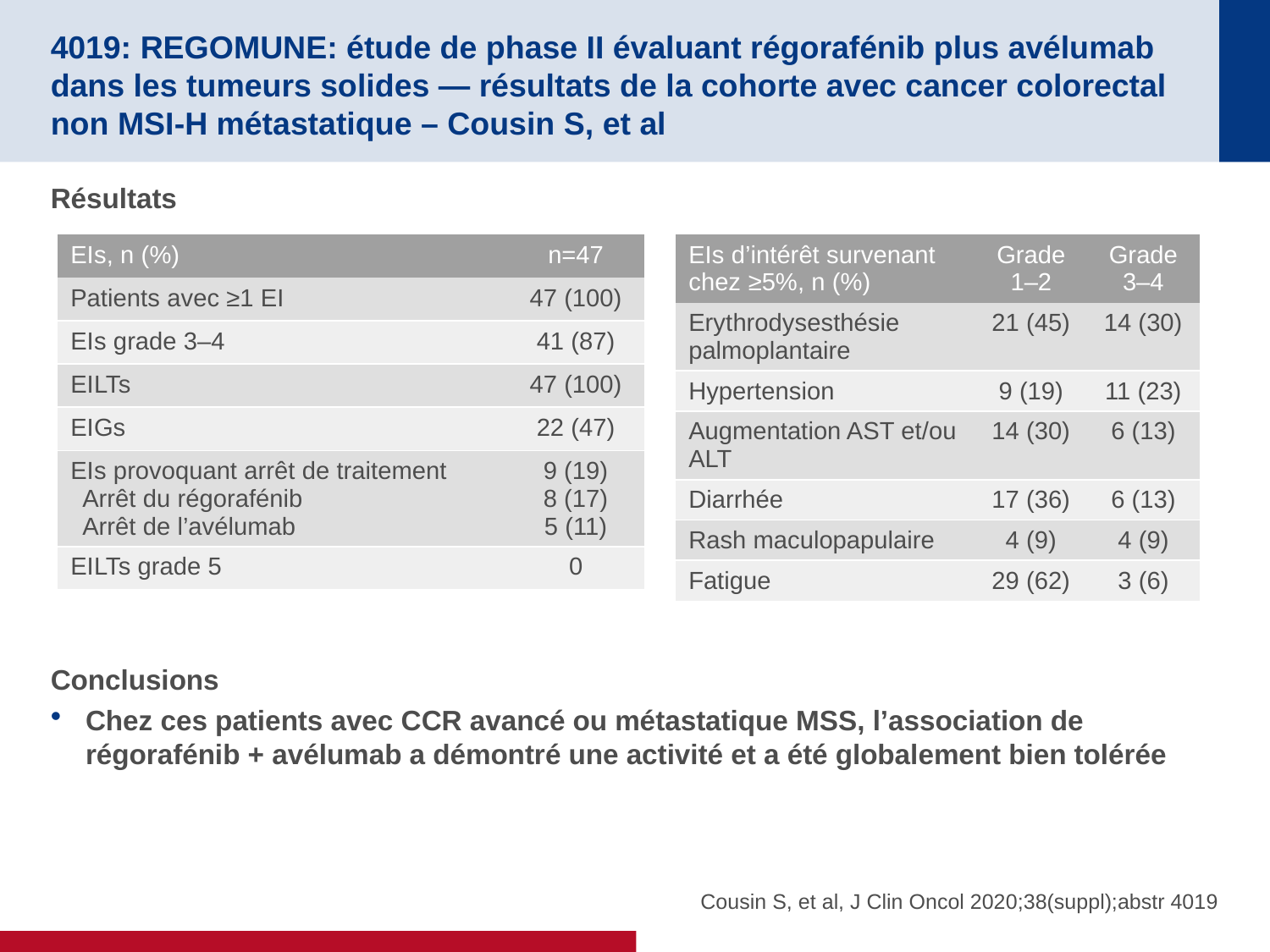

# 4019: REGOMUNE: étude de phase II évaluant régorafénib plus avélumab dans les tumeurs solides — résultats de la cohorte avec cancer colorectal non MSI-H métastatique – Cousin S, et al
Résultats
Conclusions
Chez ces patients avec CCR avancé ou métastatique MSS, l’association de régorafénib + avélumab a démontré une activité et a été globalement bien tolérée
| EIs, n (%) | n=47 |
| --- | --- |
| Patients avec ≥1 EI | 47 (100) |
| EIs grade 3–4 | 41 (87) |
| EILTs | 47 (100) |
| EIGs | 22 (47) |
| EIs provoquant arrêt de traitement Arrêt du régorafénib Arrêt de l’avélumab | 9 (19) 8 (17) 5 (11) |
| EILTs grade 5 | 0 |
| EIs d’intérêt survenant chez ≥5%, n (%) | Grade 1–2 | Grade 3–4 |
| --- | --- | --- |
| Erythrodysesthésie palmoplantaire | 21 (45) | 14 (30) |
| Hypertension | 9 (19) | 11 (23) |
| Augmentation AST et/ou ALT | 14 (30) | 6 (13) |
| Diarrhée | 17 (36) | 6 (13) |
| Rash maculopapulaire | 4 (9) | 4 (9) |
| Fatigue | 29 (62) | 3 (6) |
Cousin S, et al, J Clin Oncol 2020;38(suppl);abstr 4019